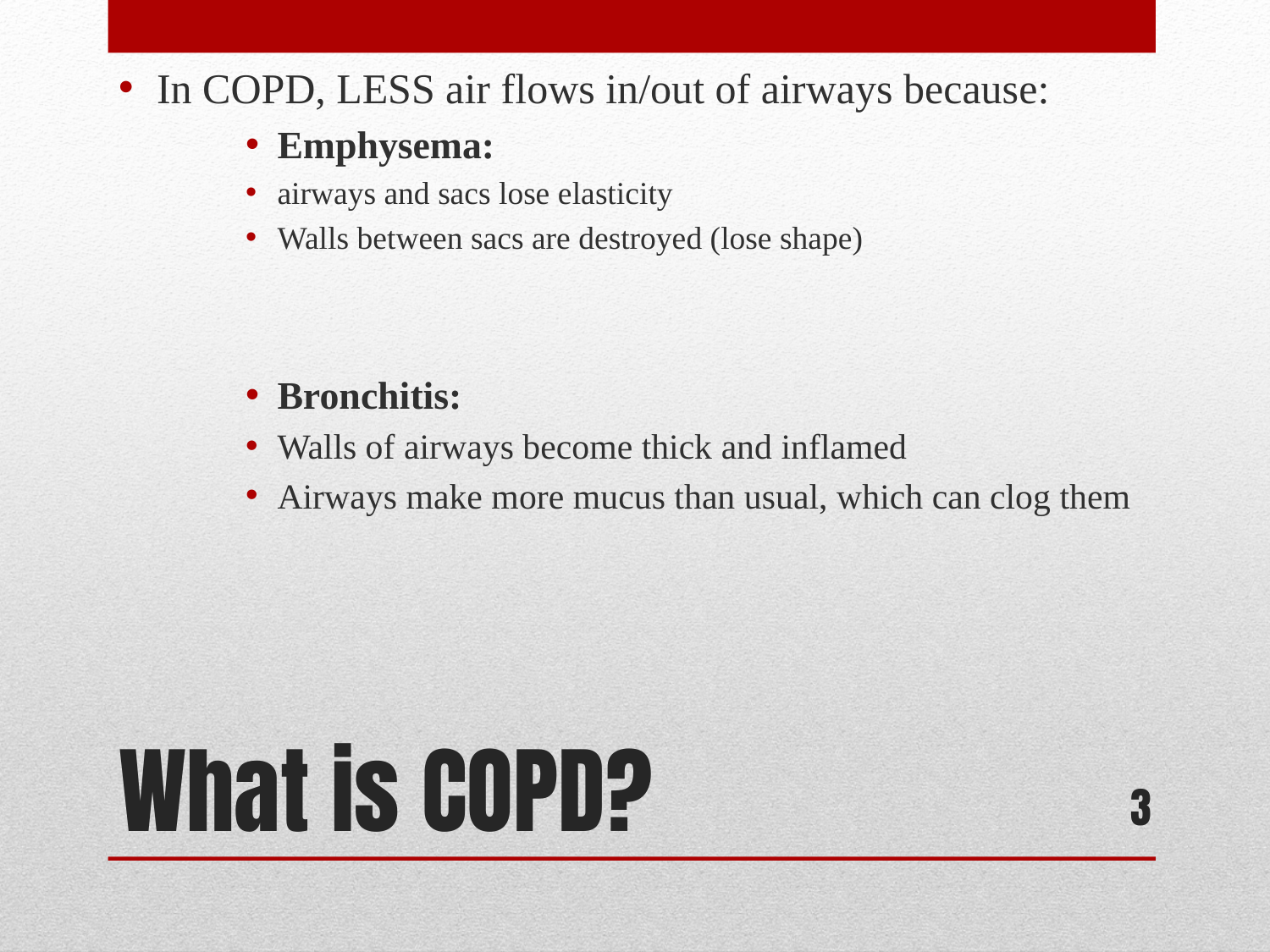

In COPD, LESS air flows in/out of airways because:
Emphysema:
airways and sacs lose elasticity
Walls between sacs are destroyed (lose shape)

Bronchitis:
Walls of airways become thick and inflamed
Airways make more mucus than usual, which can clog them

# What is COPD?
3